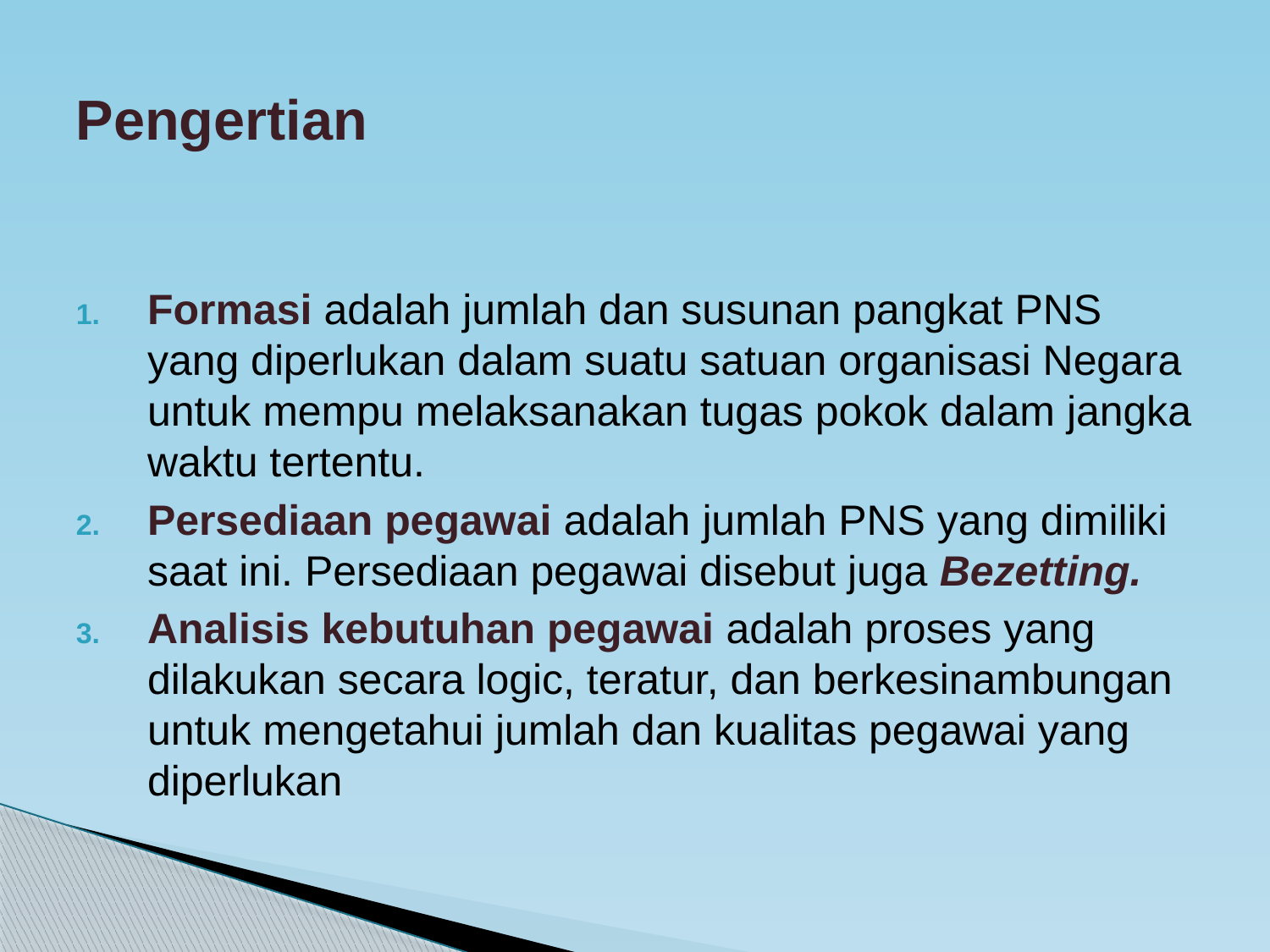

# Pengertian
Formasi adalah jumlah dan susunan pangkat PNS yang diperlukan dalam suatu satuan organisasi Negara untuk mempu melaksanakan tugas pokok dalam jangka waktu tertentu.
Persediaan pegawai adalah jumlah PNS yang dimiliki saat ini. Persediaan pegawai disebut juga Bezetting.
Analisis kebutuhan pegawai adalah proses yang dilakukan secara logic, teratur, dan berkesinambungan untuk mengetahui jumlah dan kualitas pegawai yang diperlukan